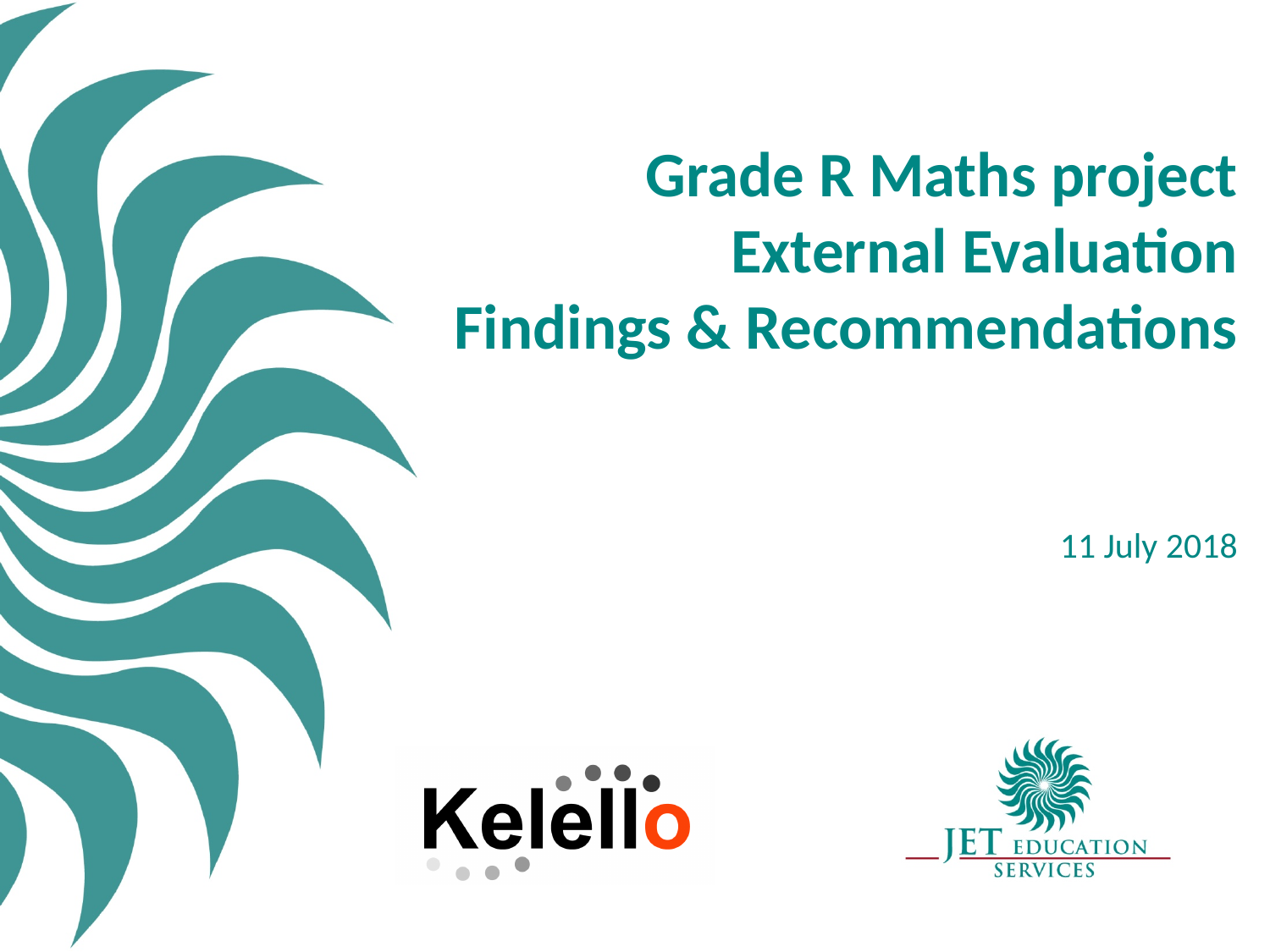

# Grade R Maths project External Evaluation Findings & Recommendations
11 July 2018